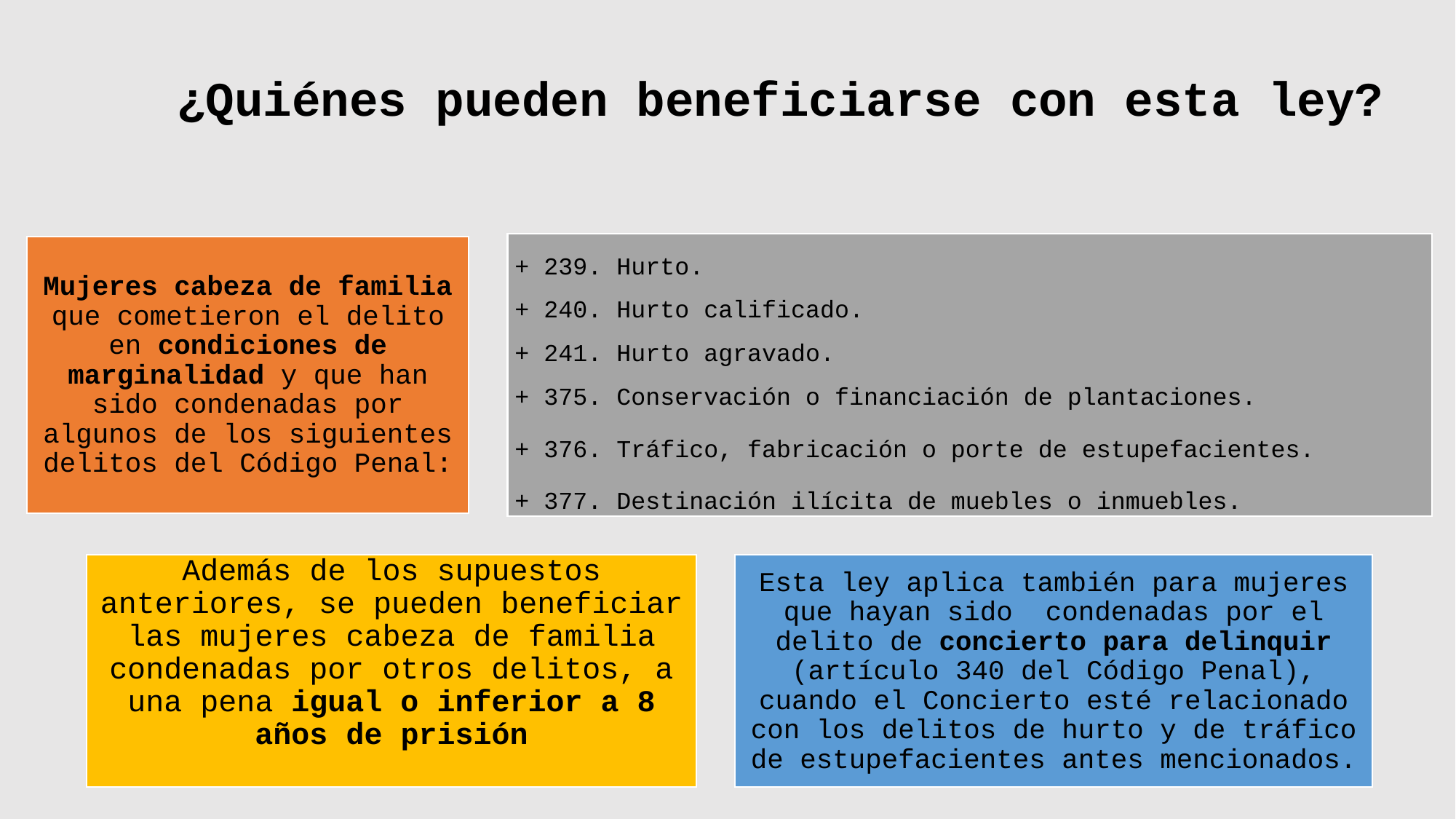

# ¿Quiénes pueden beneficiarse con esta ley?
Mujeres cabeza de familia que cometieron el delito en condiciones de marginalidad y que han sido condenadas por algunos de los siguientes delitos del Código Penal:
+ 239. Hurto.
+ 240. Hurto calificado.
+ 241. Hurto agravado.
+ 375. Conservación o financiación de plantaciones.
+ 376. Tráfico, fabricación o porte de estupefacientes.
+ 377. Destinación ilícita de muebles o inmuebles.
Además de los supuestos anteriores, se pueden beneficiar las mujeres cabeza de familia condenadas por otros delitos, a una pena igual o inferior a 8 años de prisión
Esta ley aplica también para mujeres que hayan sido  condenadas por el delito de concierto para delinquir (artículo 340 del Código Penal), cuando el Concierto esté relacionado con los delitos de hurto y de tráfico de estupefacientes antes mencionados.